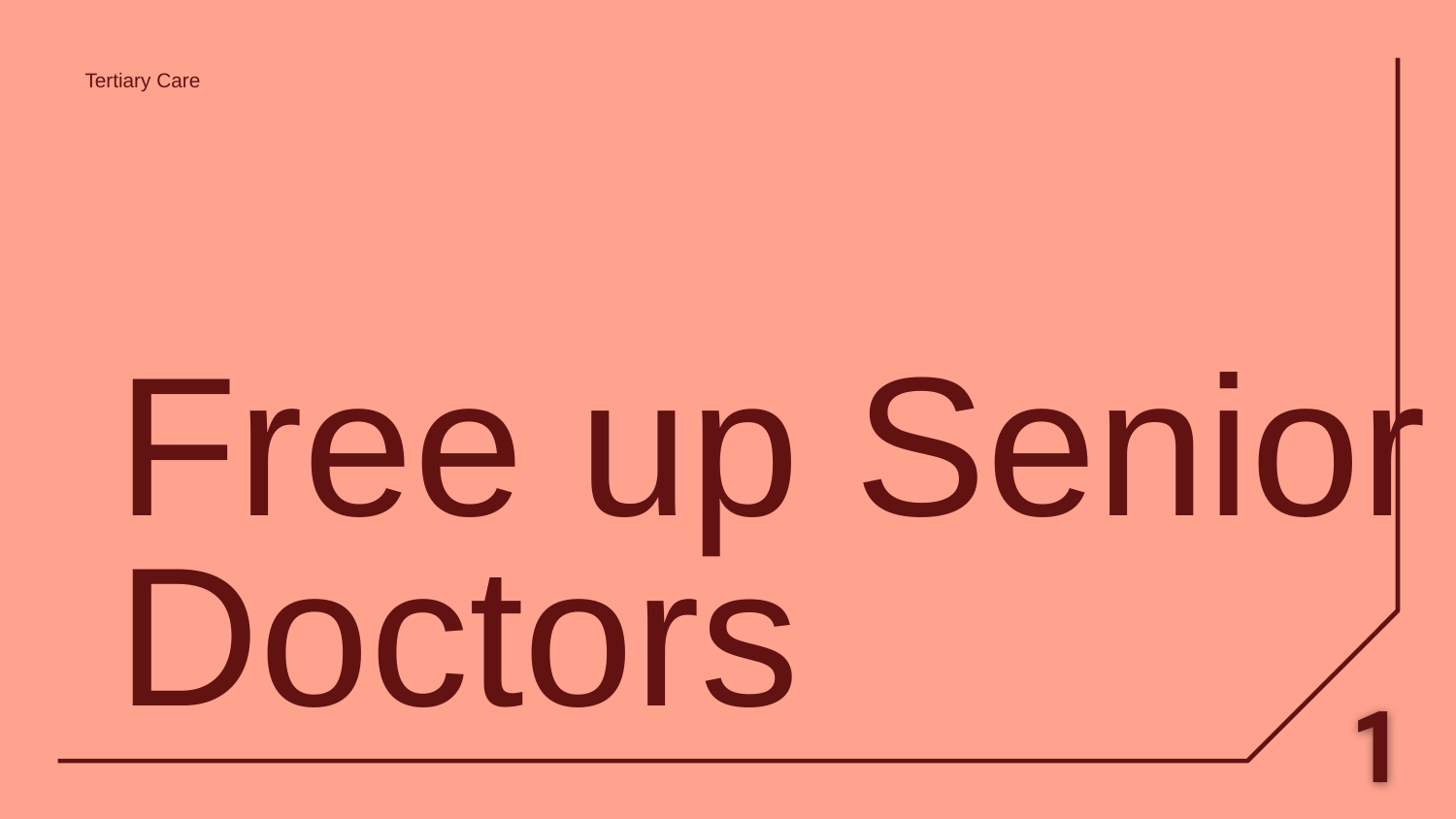

Tertiary Care

# Free up Senior Doctors
1